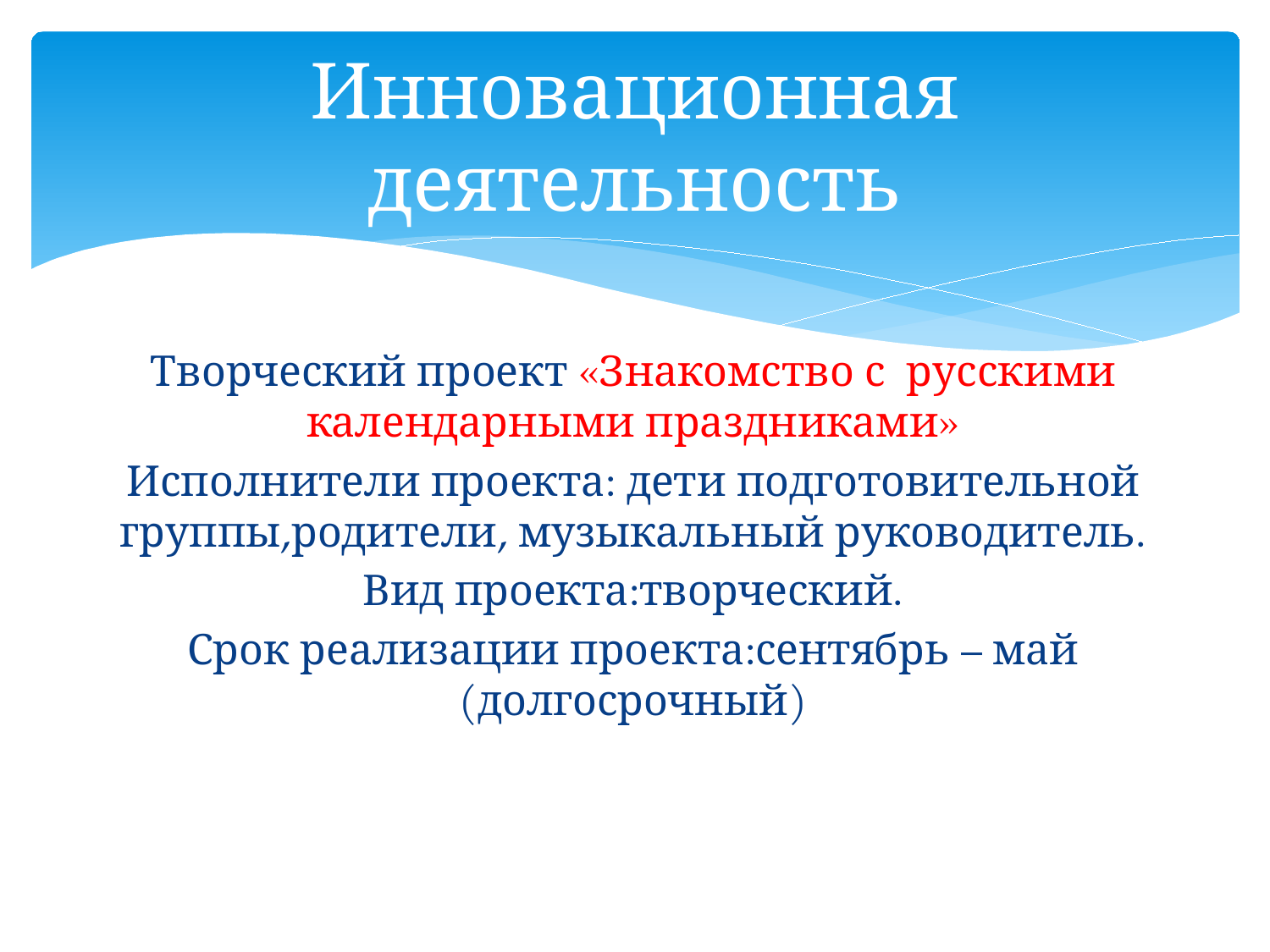

# Инновационная деятельность
Творческий проект «Знакомство с  русскими календарными праздниками»
Исполнители проекта: дети подготовительной группы,родители, музыкальный руководитель.
Вид проекта:творческий.
Срок реализации проекта:сентябрь – май (долгосрочный)